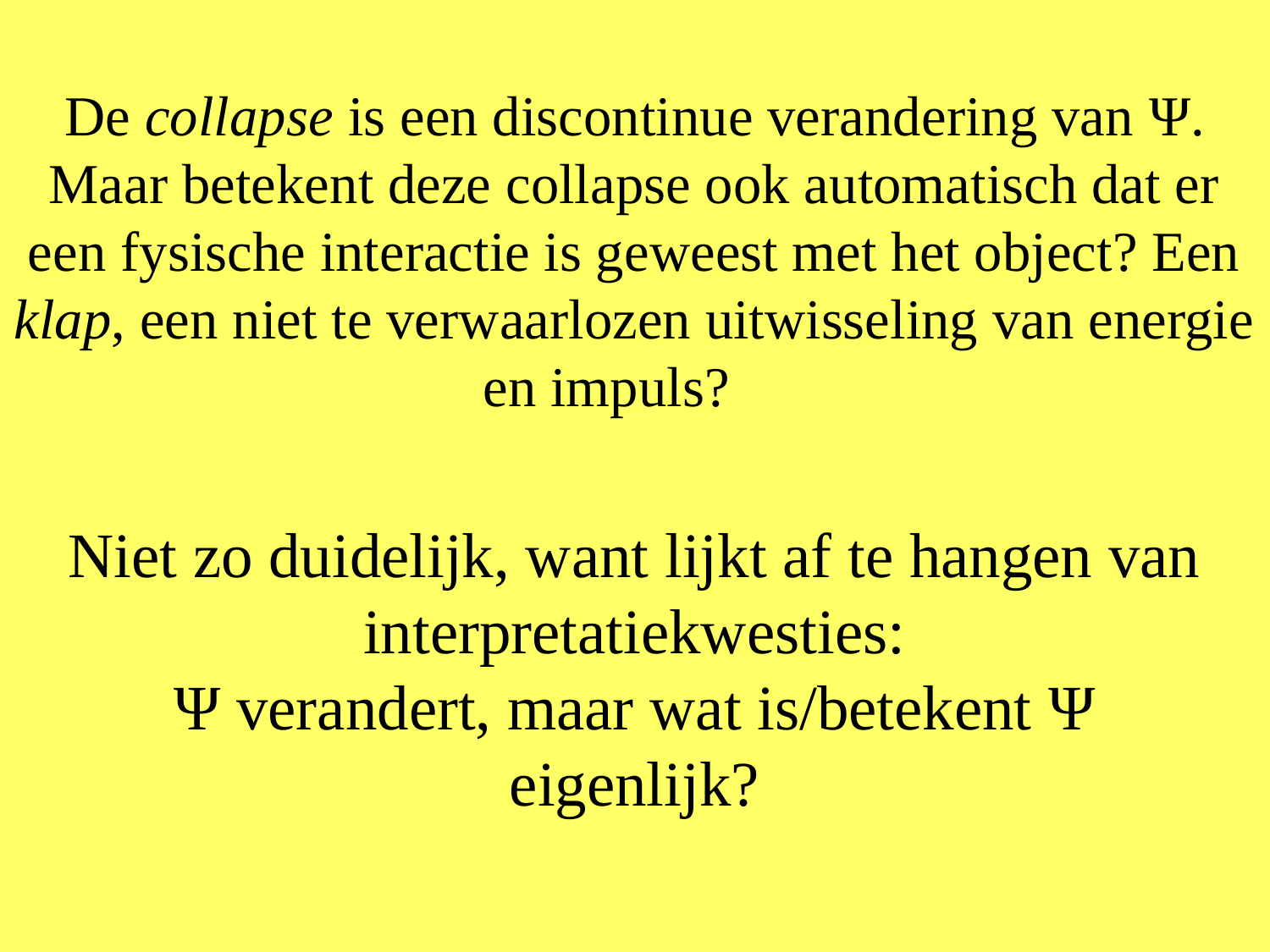

# De collapse is een discontinue verandering van Ψ. Maar betekent deze collapse ook automatisch dat er een fysische interactie is geweest met het object? Een klap, een niet te verwaarlozen uitwisseling van energie en impuls?
Niet zo duidelijk, want lijkt af te hangen van interpretatiekwesties:
Ψ verandert, maar wat is/betekent Ψ eigenlijk?